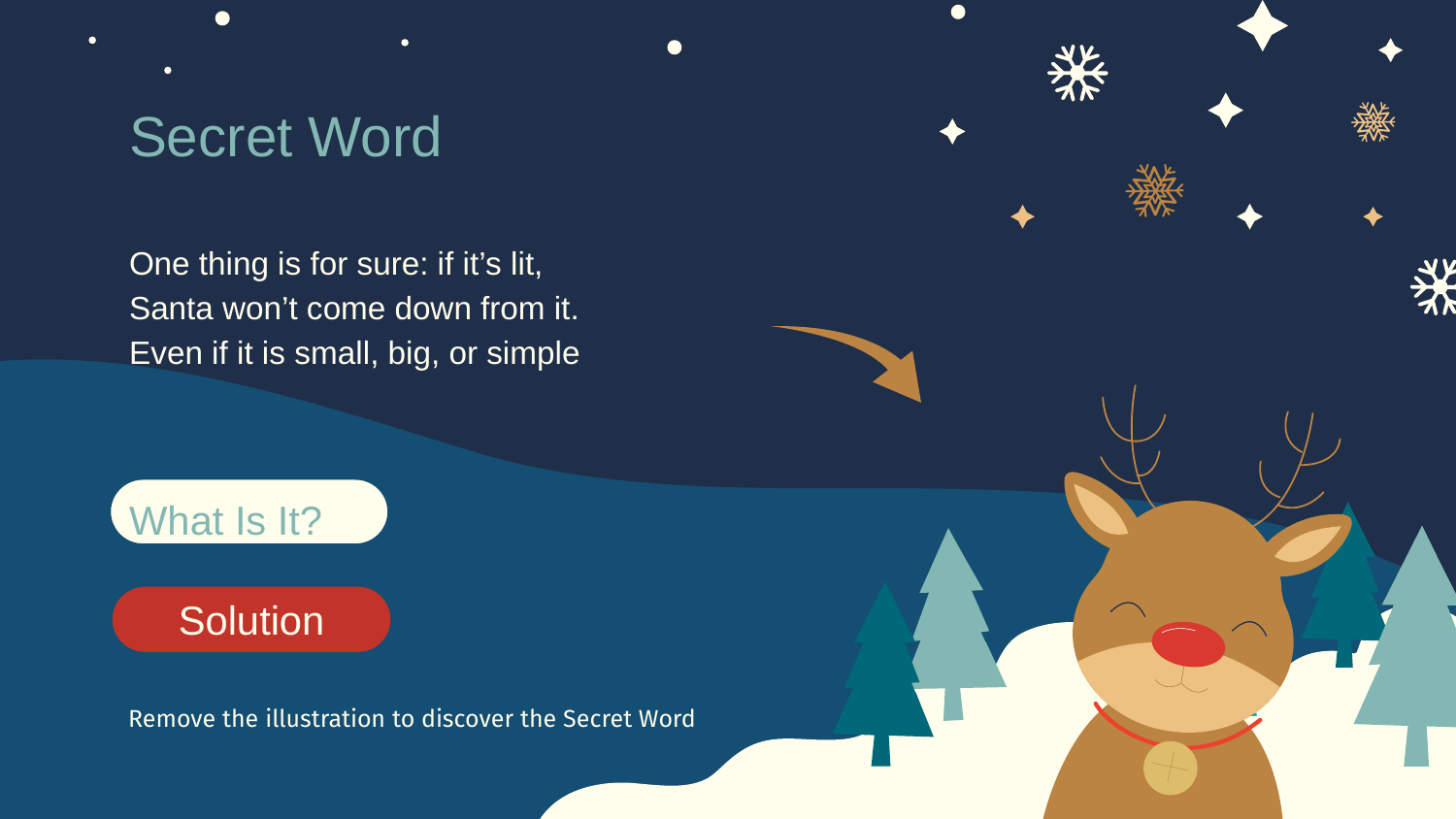

# Secret Word
One thing is for sure: if it’s lit, Santa won’t come down from it. Even if it is small, big, or simple

What Is It?

Solution
H
I
M
C
N
E
Y
Remove the illustration to discover the Secret Word